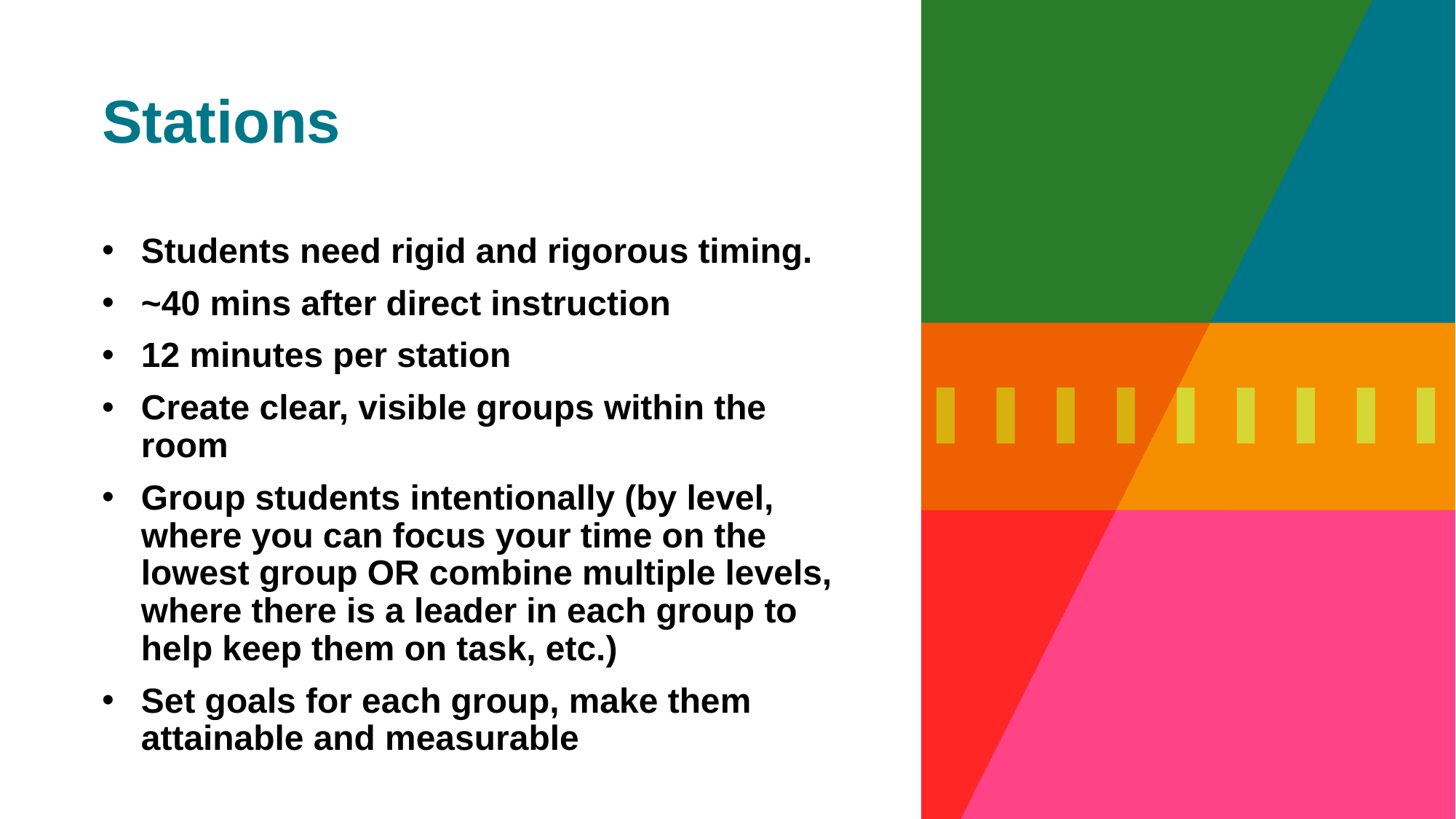

# Stations
Students need rigid and rigorous timing.
~40 mins after direct instruction
12 minutes per station
Create clear, visible groups within the room
Group students intentionally (by level, where you can focus your time on the lowest group OR combine multiple levels, where there is a leader in each group to help keep them on task, etc.)
Set goals for each group, make them attainable and measurable